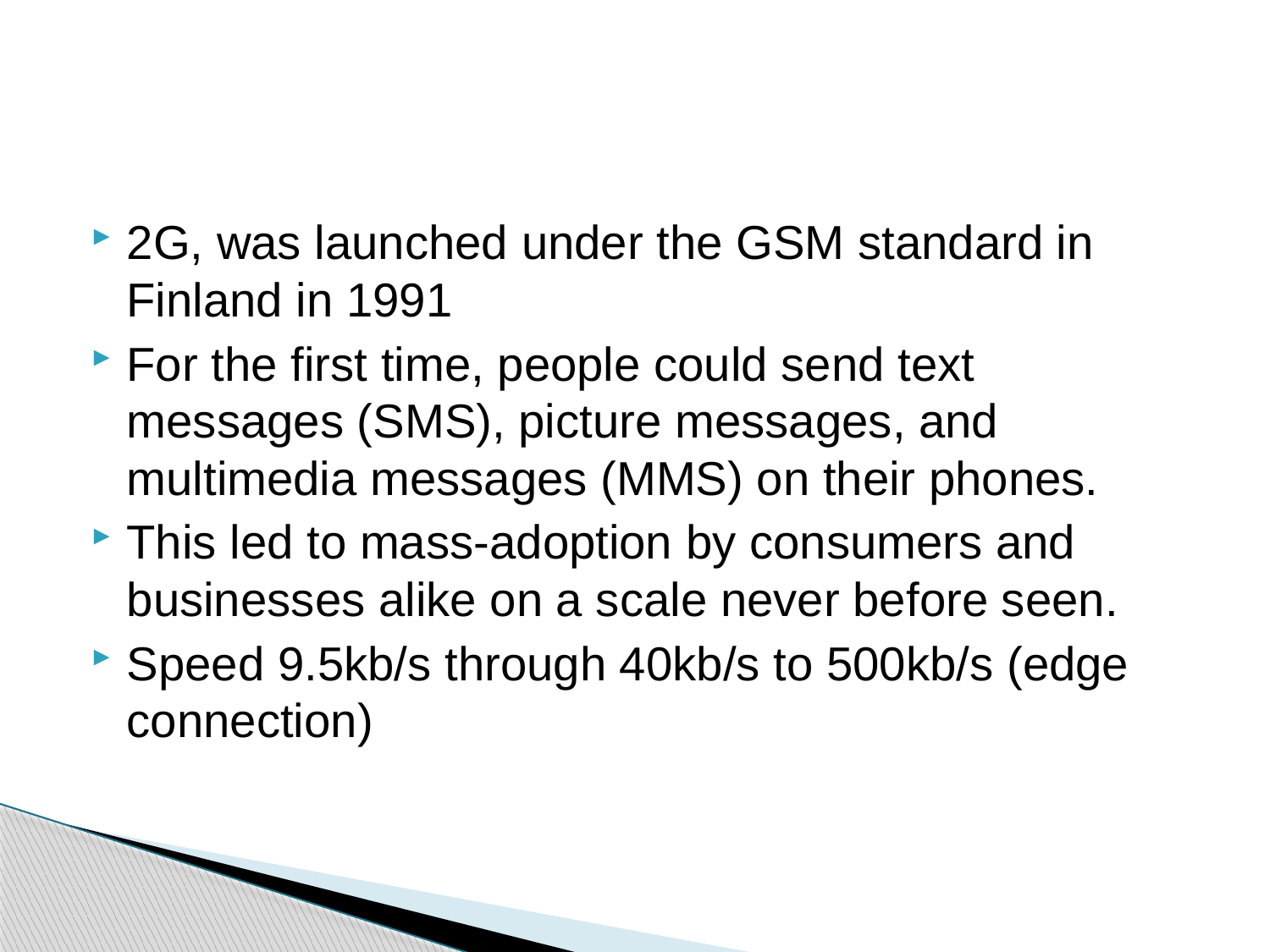

2G, was launched under the GSM standard in Finland in 1991
For the first time, people could send text messages (SMS), picture messages, and multimedia messages (MMS) on their phones.
This led to mass-adoption by consumers and businesses alike on a scale never before seen.
Speed 9.5kb/s through 40kb/s to 500kb/s (edge connection)